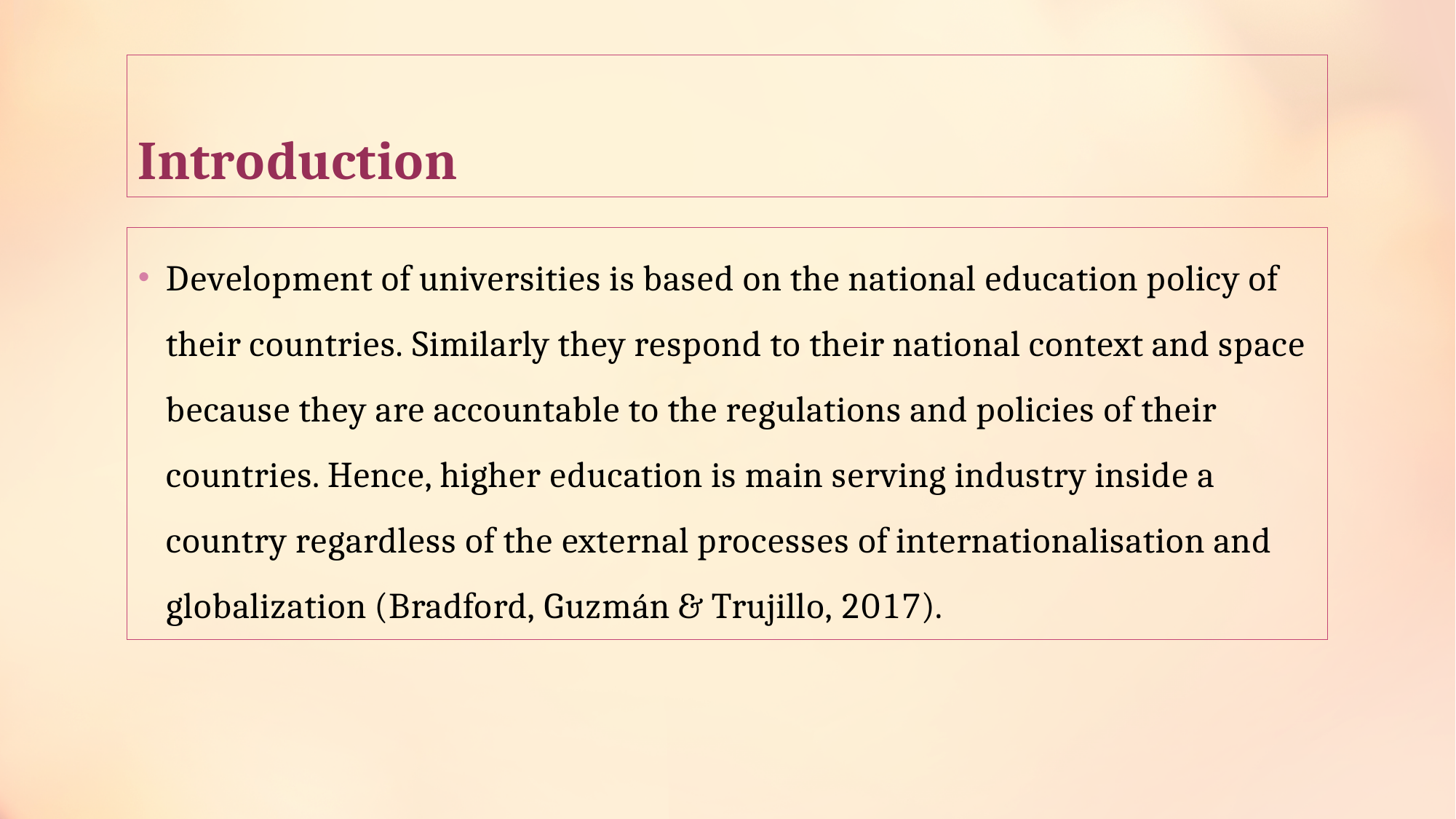

# Introduction
Development of universities is based on the national education policy of their countries. Similarly they respond to their national context and space because they are accountable to the regulations and policies of their countries. Hence, higher education is main serving industry inside a country regardless of the external processes of internationalisation and globalization (Bradford, Guzmán & Trujillo, 2017).